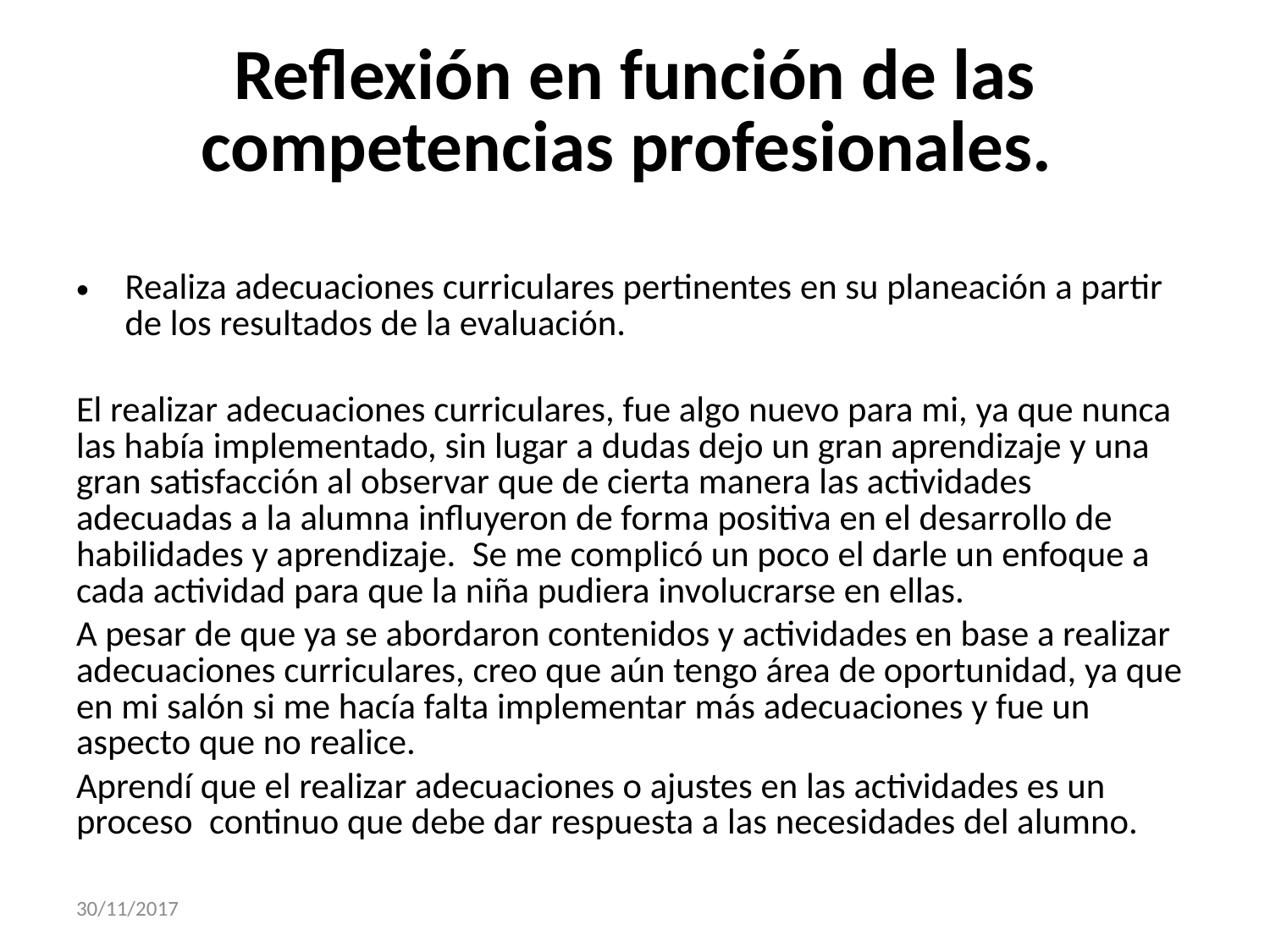

# Reflexión en función de las competencias profesionales.

Realiza adecuaciones curriculares pertinentes en su planeación a partir de los resultados de la evaluación.

El realizar adecuaciones curriculares, fue algo nuevo para mi, ya que nunca las había implementado, sin lugar a dudas dejo un gran aprendizaje y una gran satisfacción al observar que de cierta manera las actividades adecuadas a la alumna influyeron de forma positiva en el desarrollo de habilidades y aprendizaje.  Se me complicó un poco el darle un enfoque a cada actividad para que la niña pudiera involucrarse en ellas.
A pesar de que ya se abordaron contenidos y actividades en base a realizar adecuaciones curriculares, creo que aún tengo área de oportunidad, ya que en mi salón si me hacía falta implementar más adecuaciones y fue un aspecto que no realice.
Aprendí que el realizar adecuaciones o ajustes en las actividades es un proceso  continuo que debe dar respuesta a las necesidades del alumno.
30/11/2017